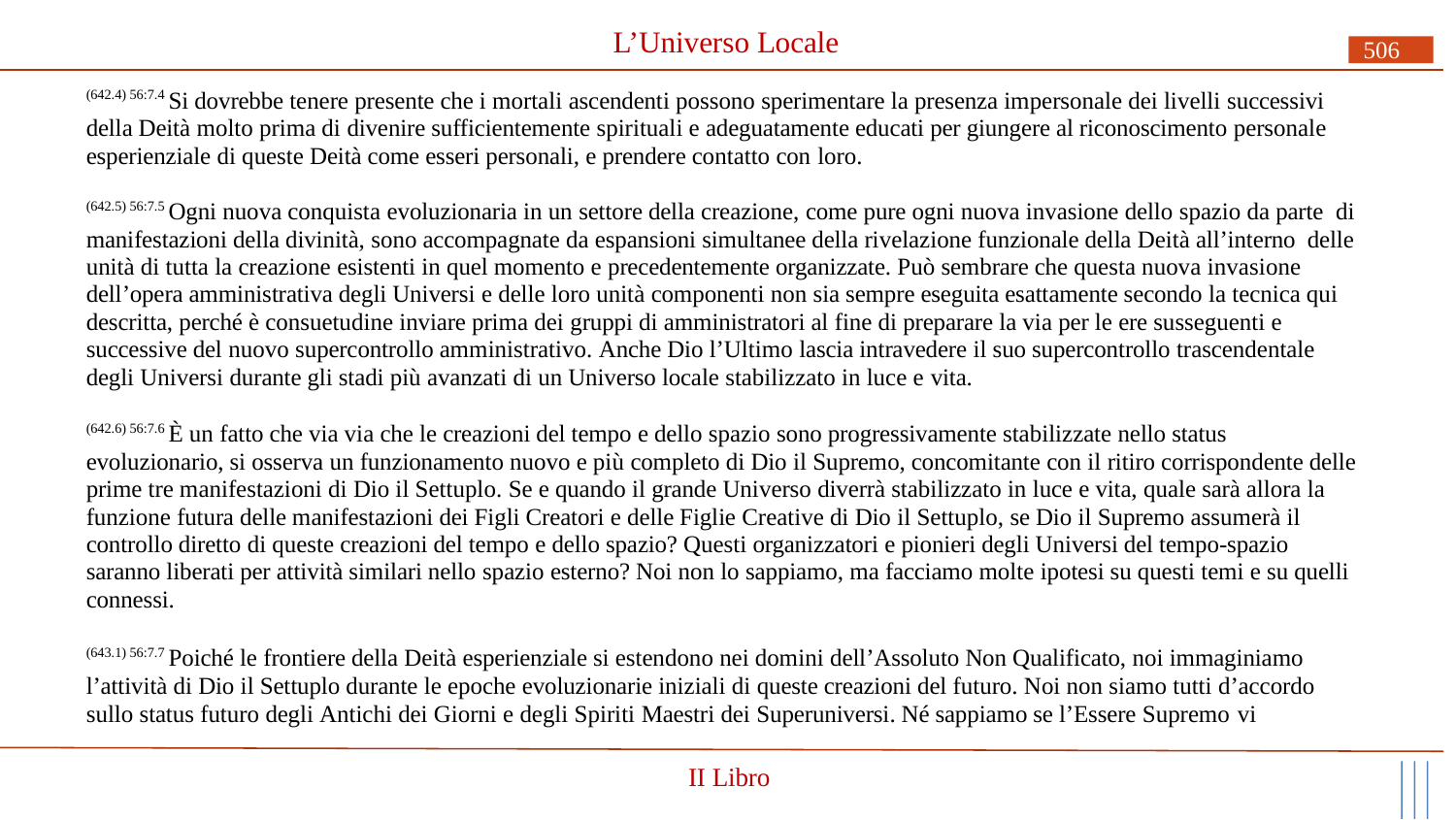

# L’Universo Locale
506

(642.4) 56:7.4 Si dovrebbe tenere presente che i mortali ascendenti possono sperimentare la presenza impersonale dei livelli successivi  della Deità molto prima di divenire sufficientemente spirituali e adeguatamente educati per giungere al riconoscimento personale  esperienziale di queste Deità come esseri personali, e prendere contatto con loro.

(642.5) 56:7.5 Ogni nuova conquista evoluzionaria in un settore della creazione, come pure ogni nuova invasione dello spazio da parte  di manifestazioni della divinità, sono accompagnate da espansioni simultanee della rivelazione funzionale della Deità all’interno  delle unità di tutta la creazione esistenti in quel momento e precedentemente organizzate. Può sembrare che questa nuova invasione  dell’opera amministrativa degli Universi e delle loro unità componenti non sia sempre eseguita esattamente secondo la tecnica qui  descritta, perché è consuetudine inviare prima dei gruppi di amministratori al fine di preparare la via per le ere susseguenti e  successive del nuovo supercontrollo amministrativo. Anche Dio l’Ultimo lascia intravedere il suo supercontrollo trascendentale  degli Universi durante gli stadi più avanzati di un Universo locale stabilizzato in luce e vita.

(642.6) 56:7.6 È un fatto che via via che le creazioni del tempo e dello spazio sono progressivamente stabilizzate nello status  evoluzionario, si osserva un funzionamento nuovo e più completo di Dio il Supremo, concomitante con il ritiro corrispondente delle  prime tre manifestazioni di Dio il Settuplo. Se e quando il grande Universo diverrà stabilizzato in luce e vita, quale sarà allora la  funzione futura delle manifestazioni dei Figli Creatori e delle Figlie Creative di Dio il Settuplo, se Dio il Supremo assumerà il  controllo diretto di queste creazioni del tempo e dello spazio? Questi organizzatori e pionieri degli Universi del tempo-spazio  saranno liberati per attività similari nello spazio esterno? Noi non lo sappiamo, ma facciamo molte ipotesi su questi temi e su quelli  connessi.

(643.1) 56:7.7 Poiché le frontiere della Deità esperienziale si estendono nei domini dell’Assoluto Non Qualificato, noi immaginiamo  l’attività di Dio il Settuplo durante le epoche evoluzionarie iniziali di queste creazioni del futuro. Noi non siamo tutti d’accordo  sullo status futuro degli Antichi dei Giorni e degli Spiriti Maestri dei Superuniversi. Né sappiamo se l’Essere Supremo vi

II Libro